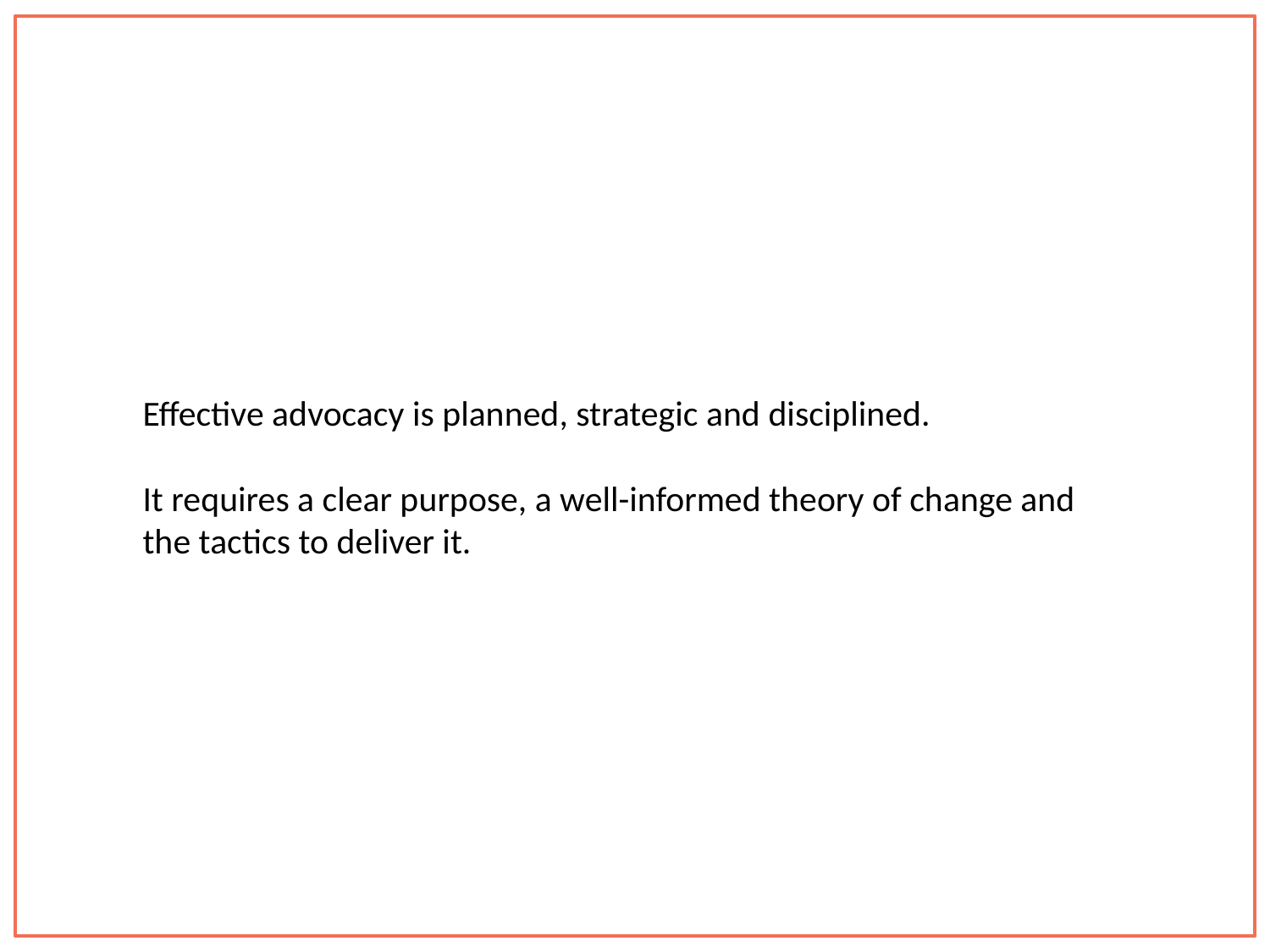

# Effective advocacy is planned, strategic and disciplined. It requires a clear purpose, a well-informed theory of change and the tactics to deliver it.